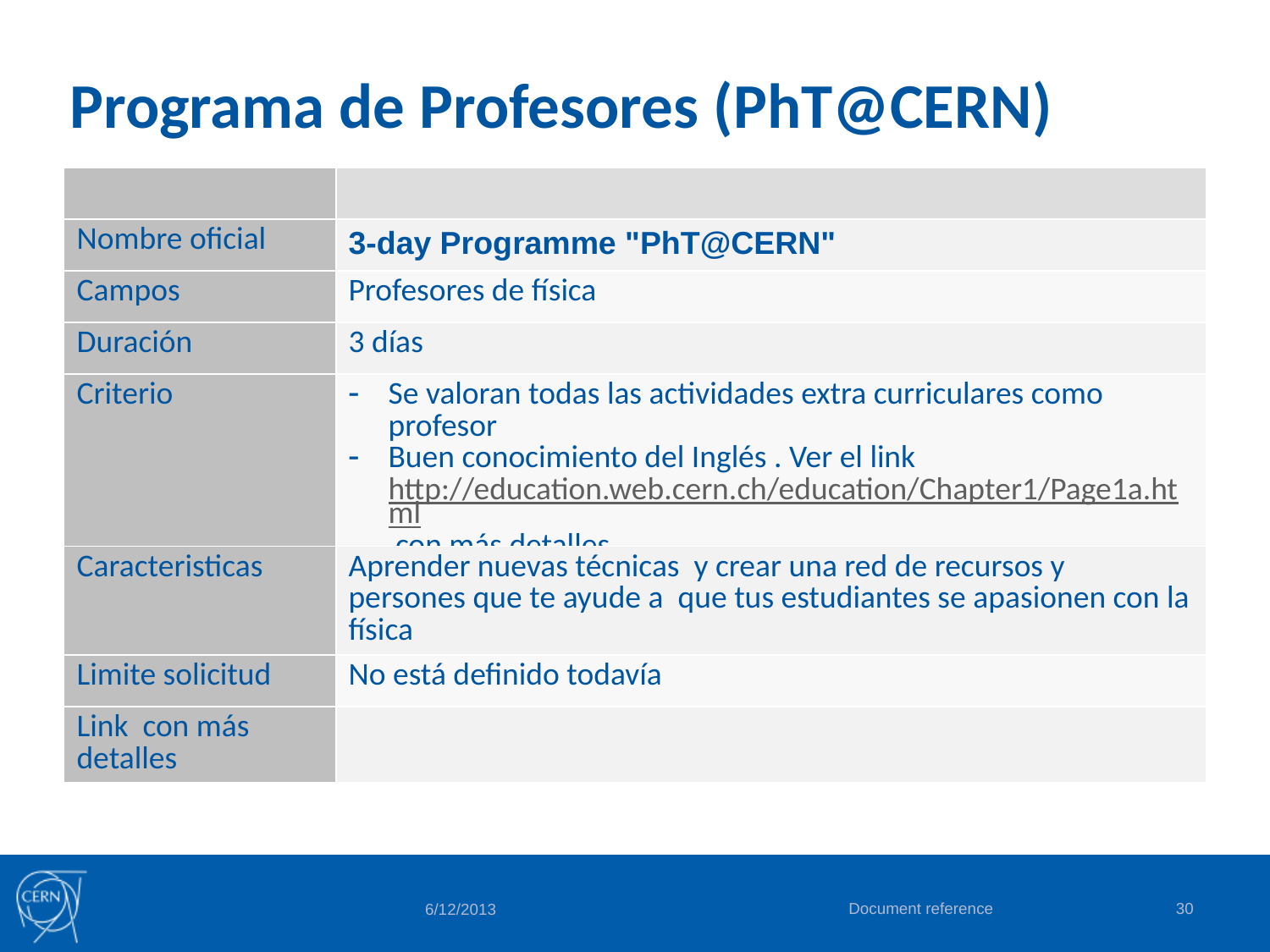

# Programa de Profesores (PhT@CERN)
|  |  |
| --- | --- |
| Nombre oficial | 3-day Programme "PhT@CERN" |
| Campos | Profesores de física |
| Duración | 3 días |
| Criterio | Se valoran todas las actividades extra curriculares como profesor Buen conocimiento del Inglés . Ver el link http://education.web.cern.ch/education/Chapter1/Page1a.html con más detalles |
| Caracteristicas | Aprender nuevas técnicas y crear una red de recursos y persones que te ayude a que tus estudiantes se apasionen con la física |
| Limite solicitud | No está definido todavía |
| Link con más detalles |  |
Document reference
30
6/12/2013